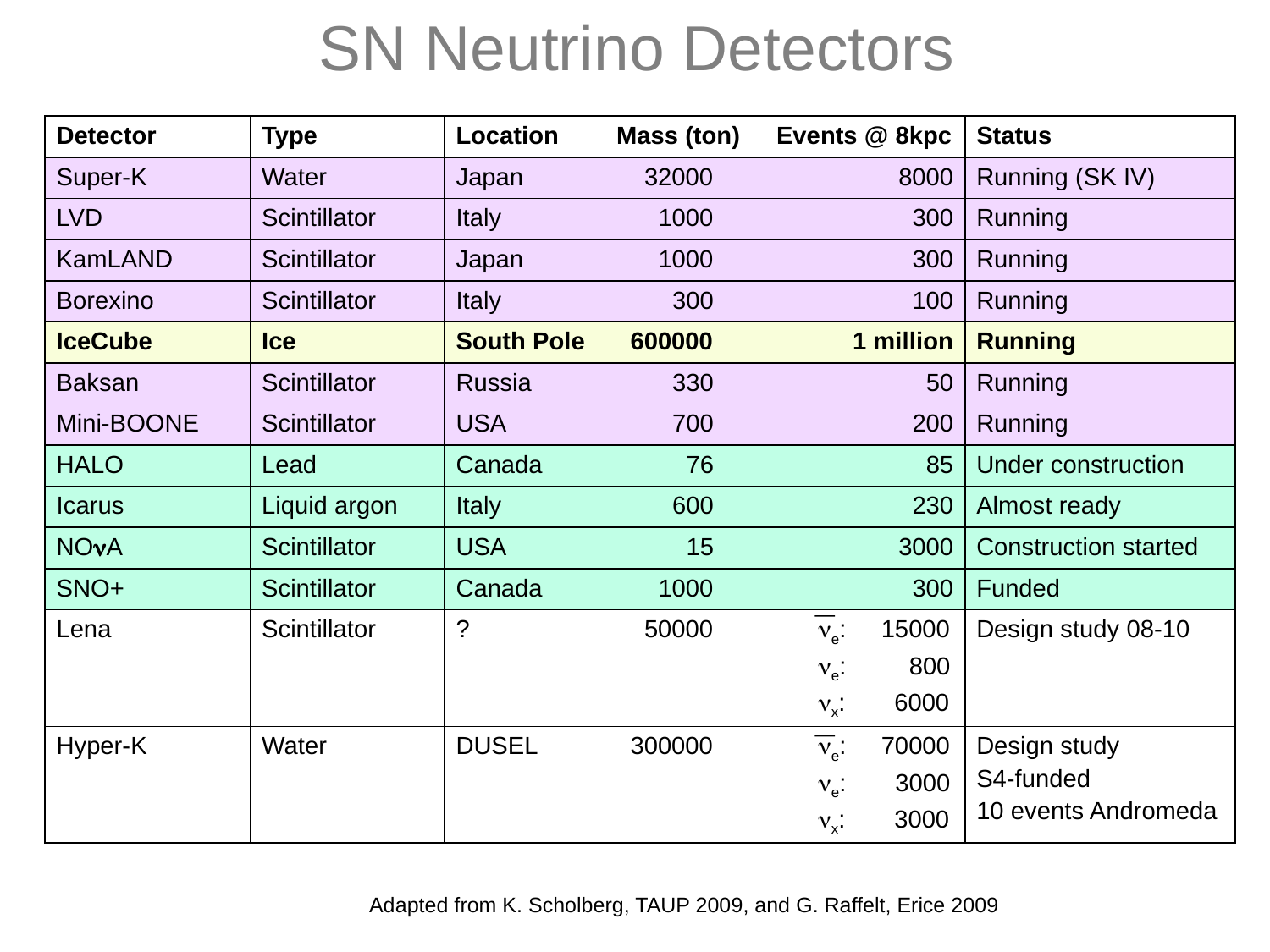

# SN Neutrino Detectors
| Detector | Type | Location | Mass (ton) | Events @ 8kpc | Status |
| --- | --- | --- | --- | --- | --- |
| Super-K | Water | Japan | 32000 | 8000 | Running (SK IV) |
| LVD | Scintillator | Italy | 1000 | 300 | Running |
| KamLAND | Scintillator | Japan | 1000 | 300 | Running |
| Borexino | Scintillator | Italy | 300 | 100 | Running |
| IceCube | Ice | South Pole | 600000 | 1 million | Running |
| Baksan | Scintillator | Russia | 330 | 50 | Running |
| Mini-BOONE | Scintillator | USA | 700 | 200 | Running |
| HALO | Lead | Canada | 76 | 85 | Under construction |
| Icarus | Liquid argon | Italy | 600 | 230 | Almost ready |
| NOνA | Scintillator | USA | 15 | 3000 | Construction started |
| SNO+ | Scintillator | Canada | 1000 | 300 | Funded |
| Lena | Scintillator | ? | 50000 | νe: 15000 νe: 800 νx: 6000 | Design study 08-10 |
| Hyper-K | Water | DUSEL | 300000 | νe: 70000 νe: 3000 νx: 3000 | Design study S4-funded 10 events Andromeda |

Adapted from K. Scholberg, TAUP 2009, and G. Raffelt, Erice 2009